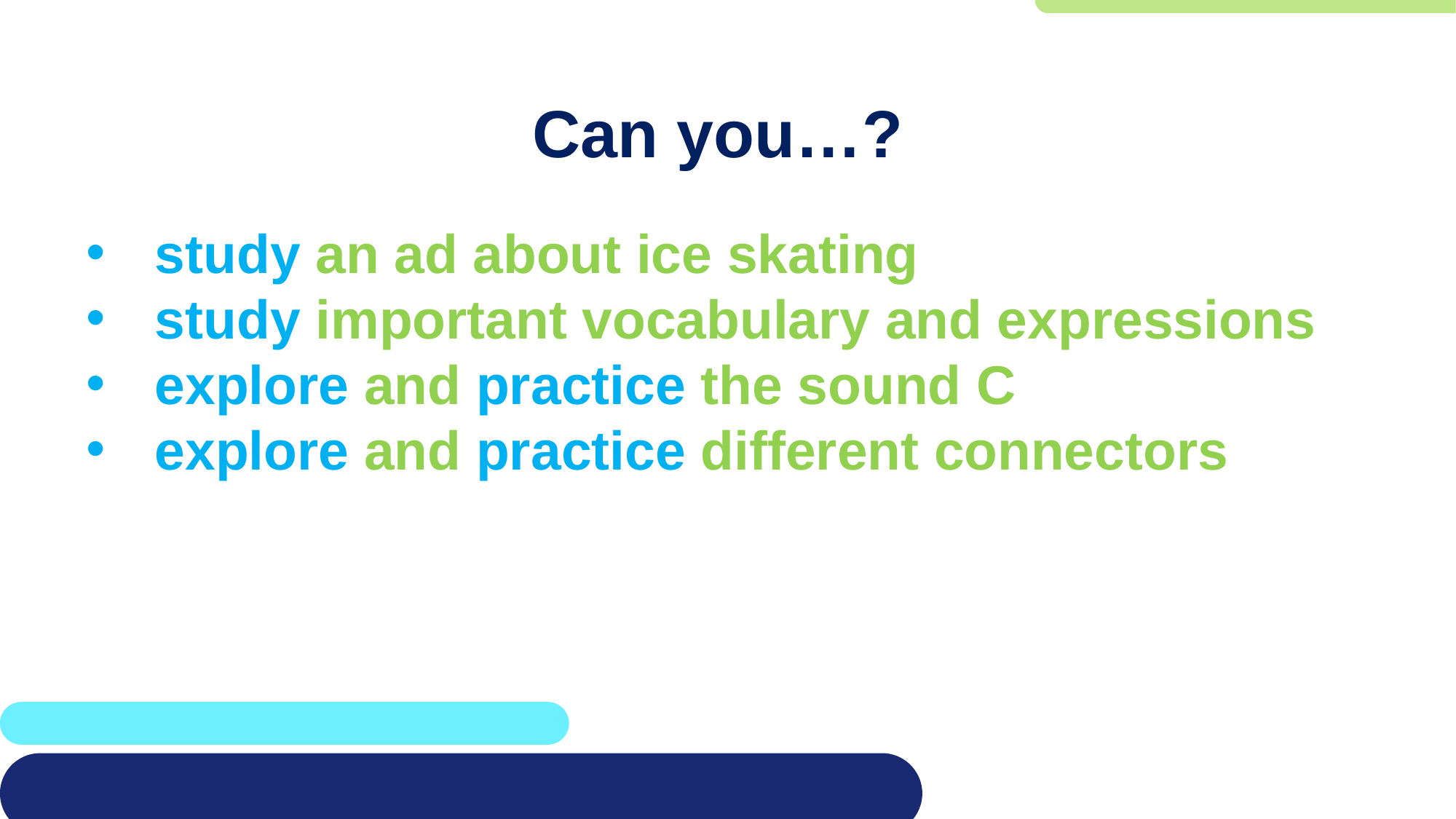

# Can you…?
study an ad about ice skating
study important vocabulary and expressions
explore and practice the sound C
explore and practice different connectors